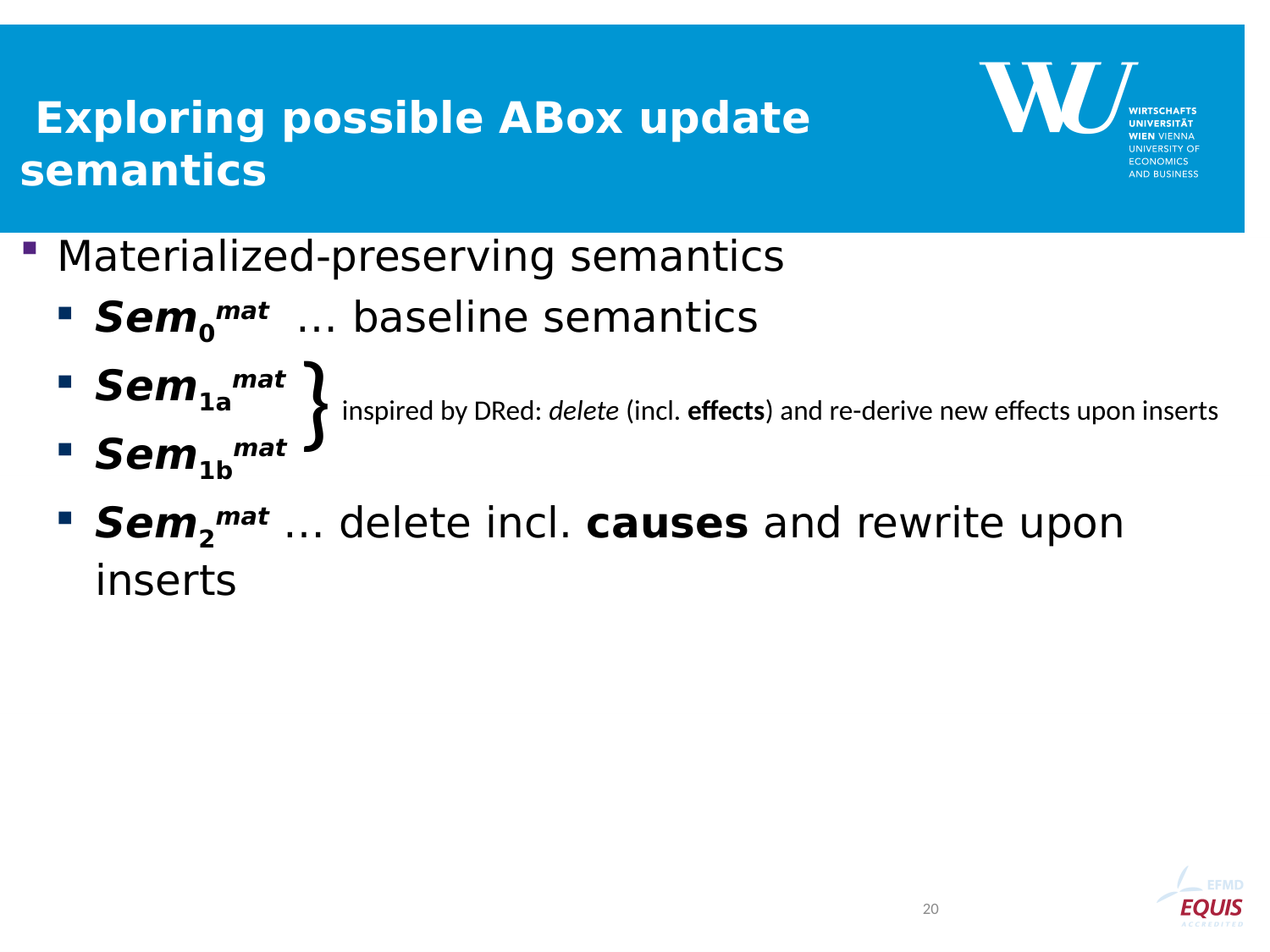

# Exploring possible ABox update semantics
Materialized-preserving semantics
Sem0mat  … baseline semantics
Sem1amat
Sem1bmat
Sem2mat … delete incl. causes and rewrite upon inserts

}
inspired by DRed: delete (incl. effects) and re-derive new effects upon inserts
20